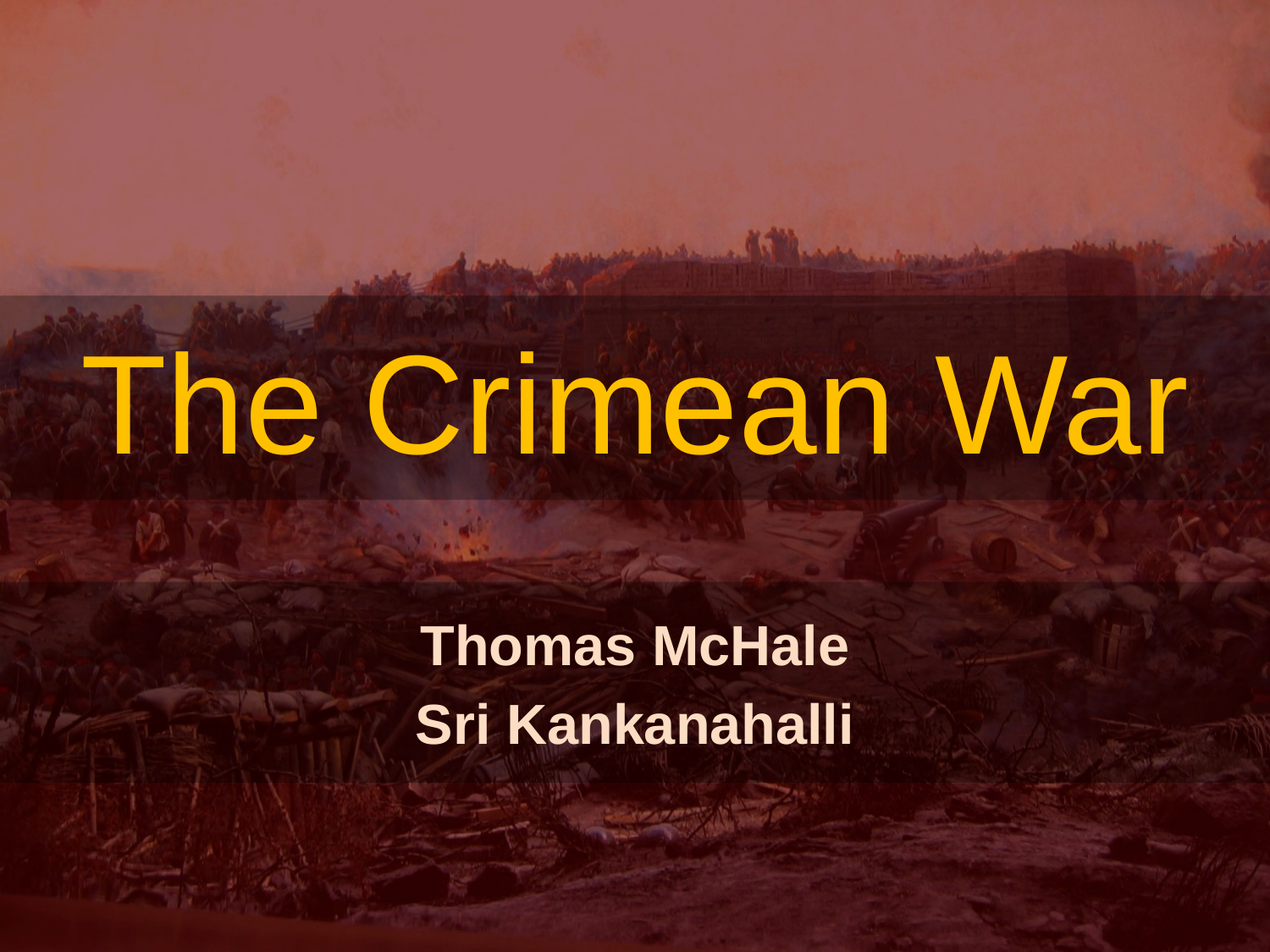

# The Crimean War
Thomas McHale
Sri Kankanahalli